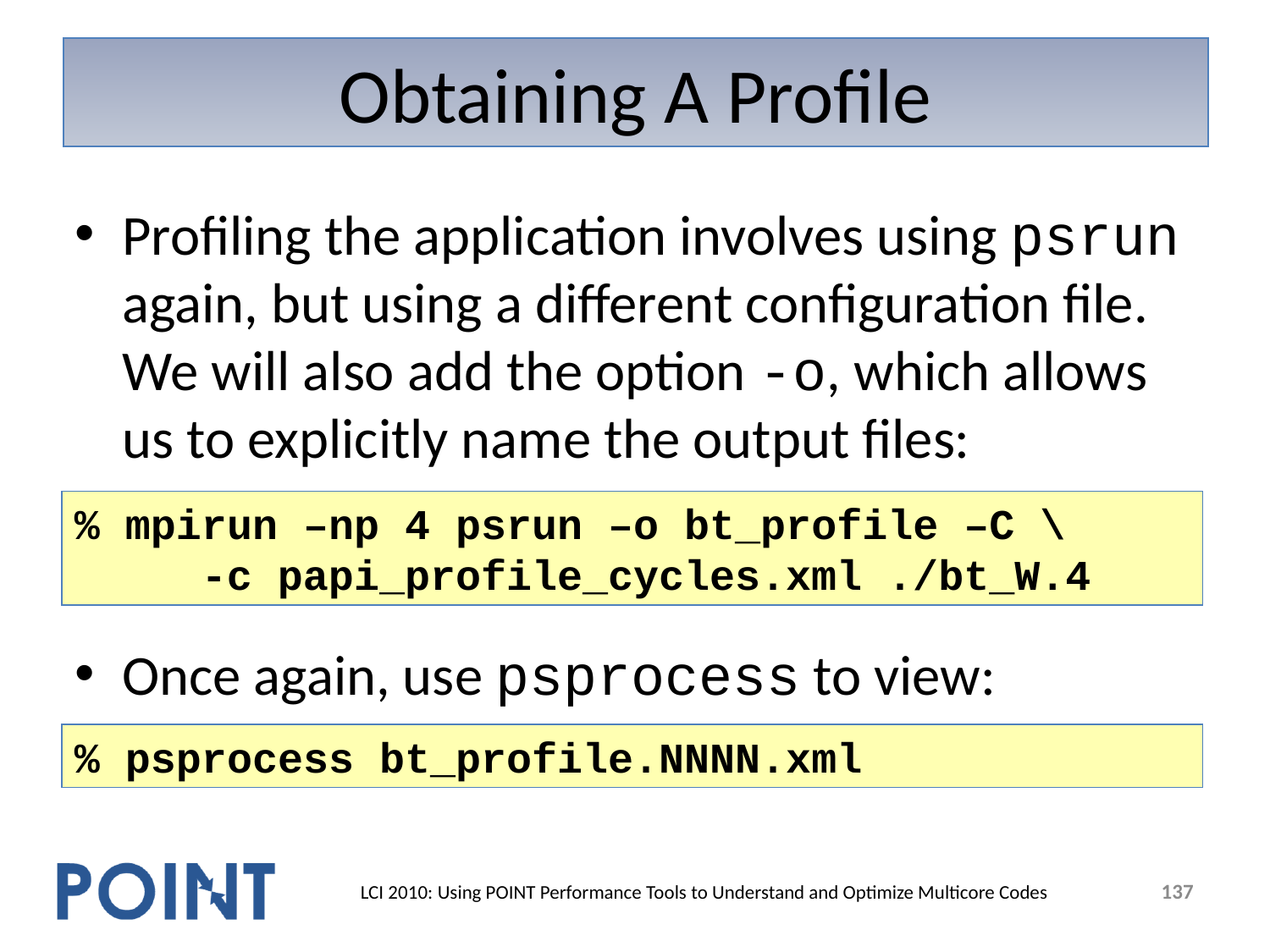

# Obtaining A Profile
Profiling the application involves using psrun again, but using a different configuration file. We will also add the option -o, which allows us to explicitly name the output files:

Once again, use psprocess to view:
% mpirun –np 4 psrun –o bt_profile –C \
     -c papi_profile_cycles.xml ./bt_W.4
% psprocess bt_profile.NNNN.xml
137